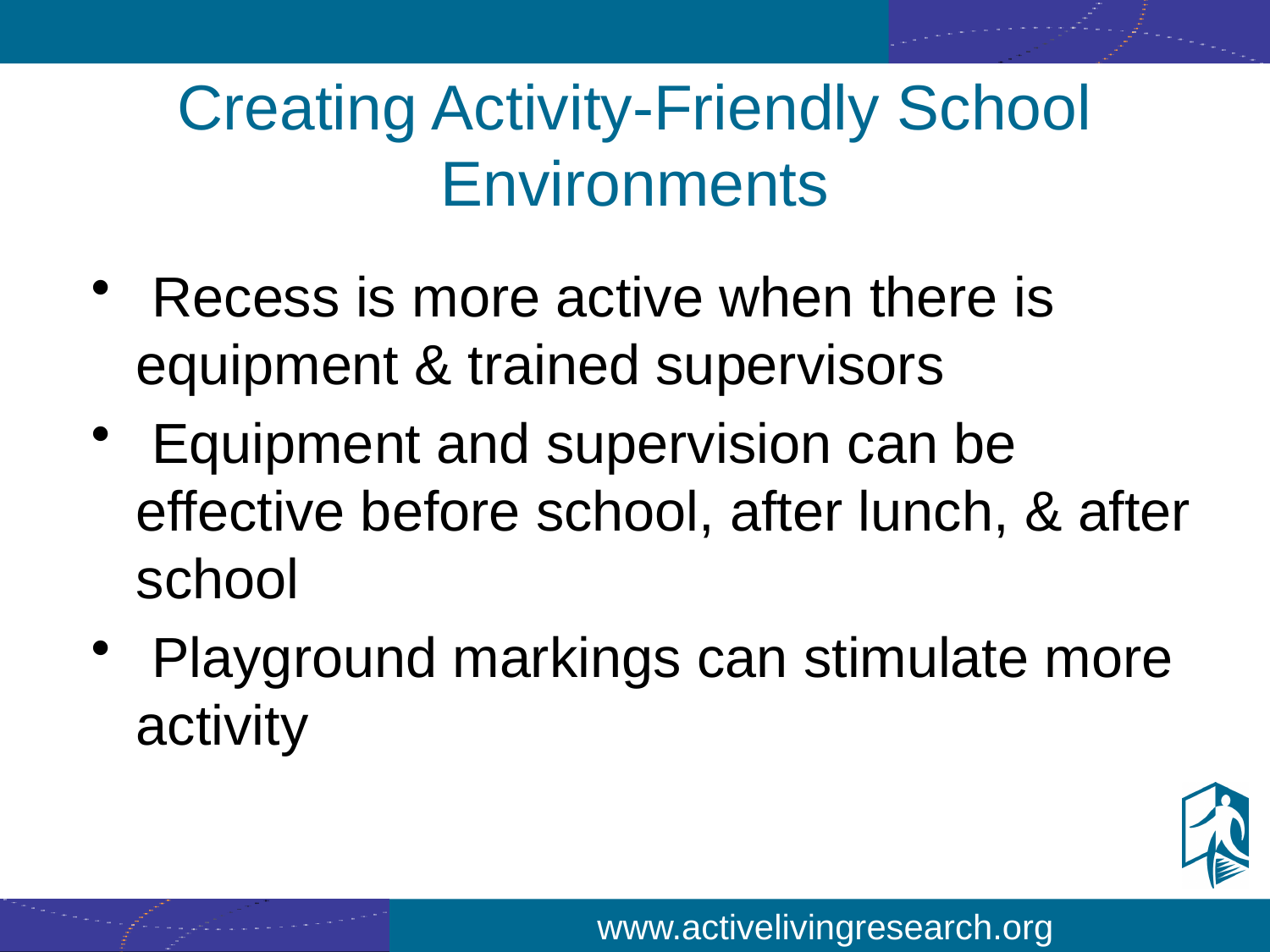

# Creating Activity-Friendly School Environments
 Recess is more active when there is equipment & trained supervisors
 Equipment and supervision can be effective before school, after lunch, & after school
 Playground markings can stimulate more activity